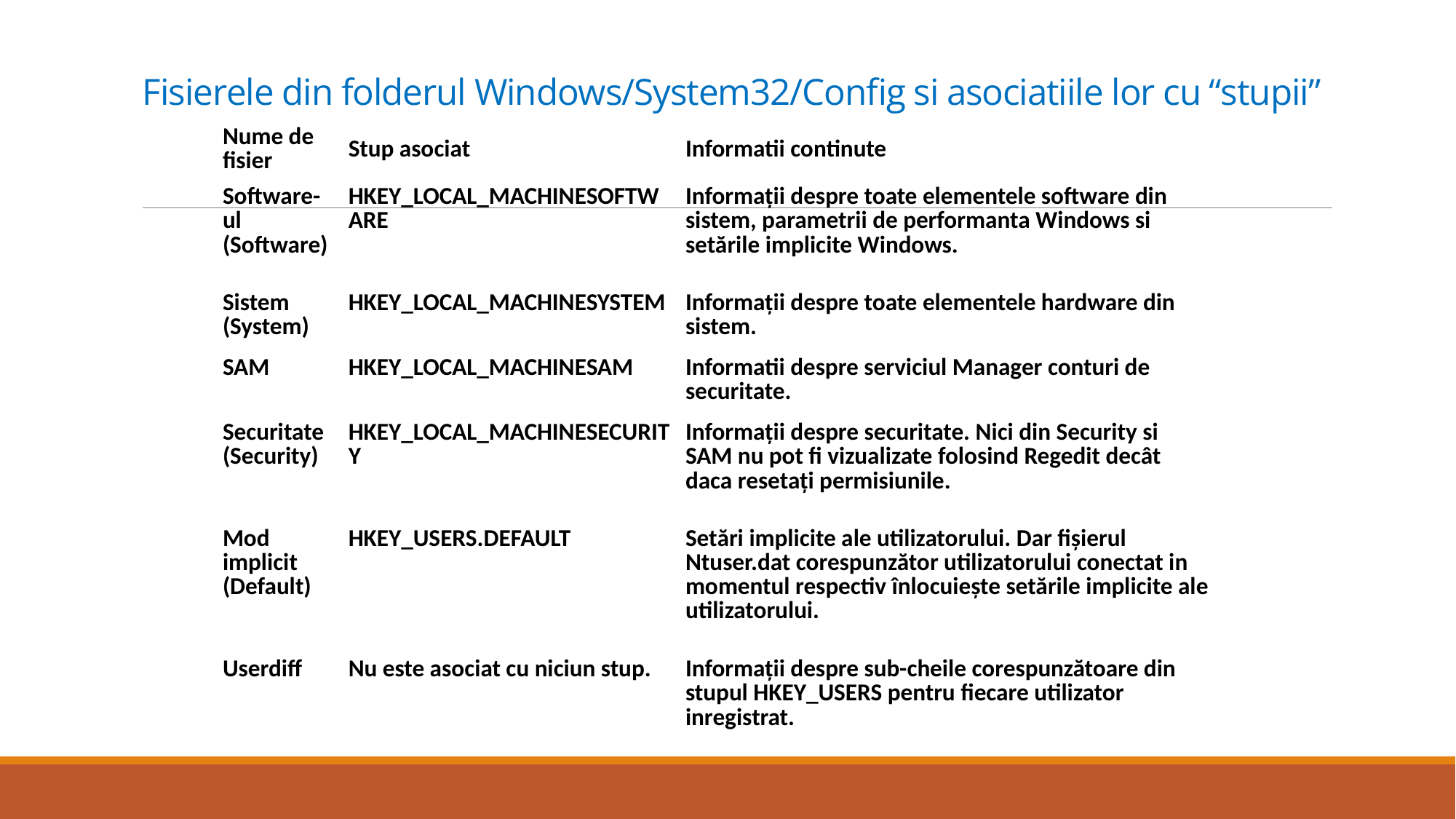

# Fisierele din folderul Windows/System32/Config si asociatiile lor cu “stupii”
| Nume de fisier | Stup asociat | Informatii continute |
| --- | --- | --- |
| Software-ul (Software) | HKEY\_LOCAL\_MACHINESOFTWARE | Informații despre toate elementele software din sistem, parametrii de performanta Windows si setările implicite Windows. |
| Sistem (System) | HKEY\_LOCAL\_MACHINESYSTEM | Informații despre toate elementele hardware din sistem. |
| SAM | HKEY\_LOCAL\_MACHINESAM | Informatii despre serviciul Manager conturi de securitate. |
| Securitate (Security) | HKEY\_LOCAL\_MACHINESECURITY | Informații despre securitate. Nici din Security si SAM nu pot fi vizualizate folosind Regedit decât daca resetați permisiunile. |
| Mod implicit (Default) | HKEY\_USERS.DEFAULT | Setări implicite ale utilizatorului. Dar fișierul Ntuser.dat corespunzător utilizatorului conectat in momentul respectiv înlocuiește setările implicite ale utilizatorului. |
| Userdiff | Nu este asociat cu niciun stup. | Informații despre sub-cheile corespunzătoare din stupul HKEY\_USERS pentru fiecare utilizator inregistrat. |